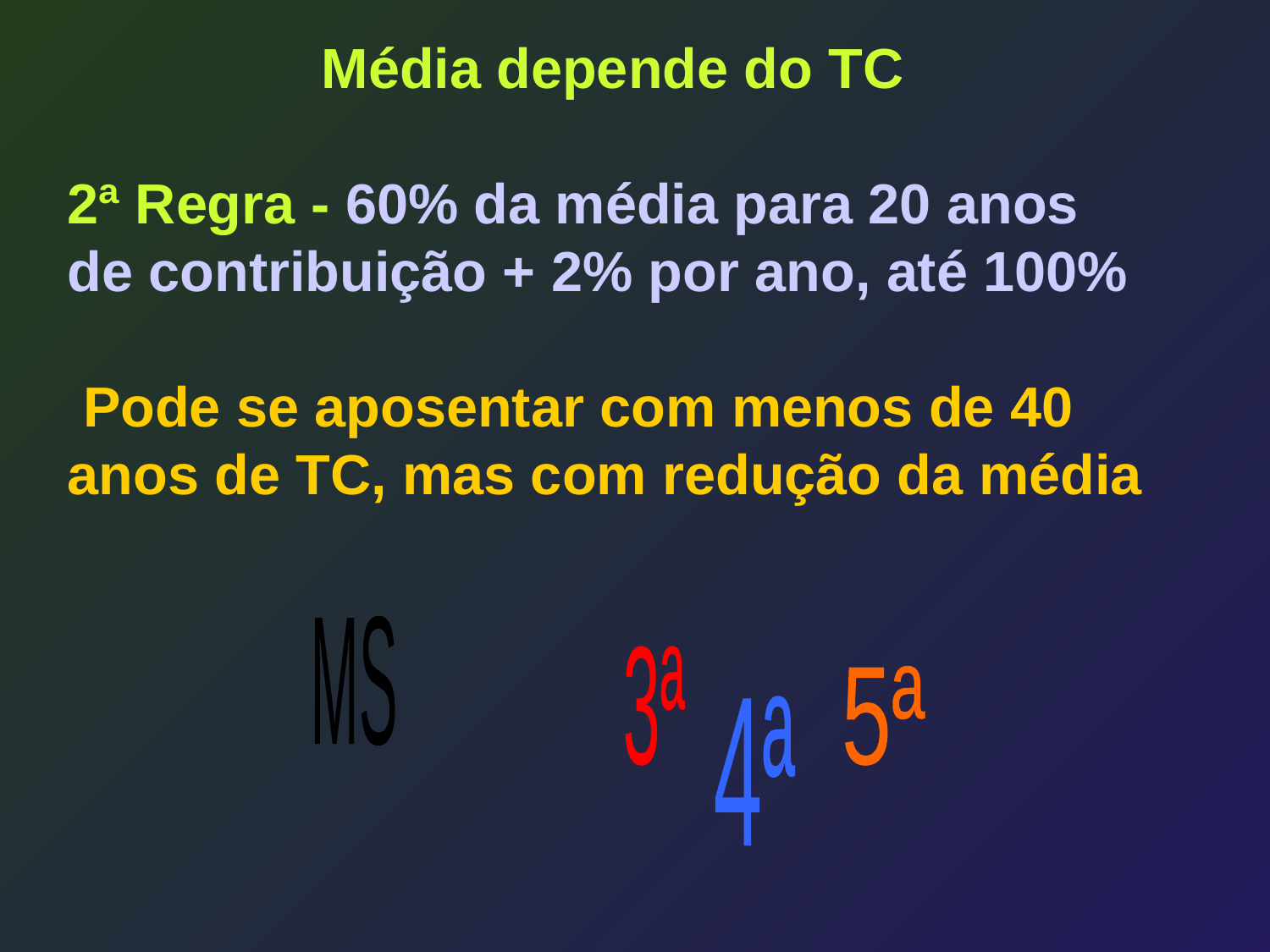

Média depende do TC
2ª Regra - 60% da média para 20 anos de contribuição + 2% por ano, até 100%
 Pode se aposentar com menos de 40 anos de TC, mas com redução da média
MS
3ª
5ª
4ª